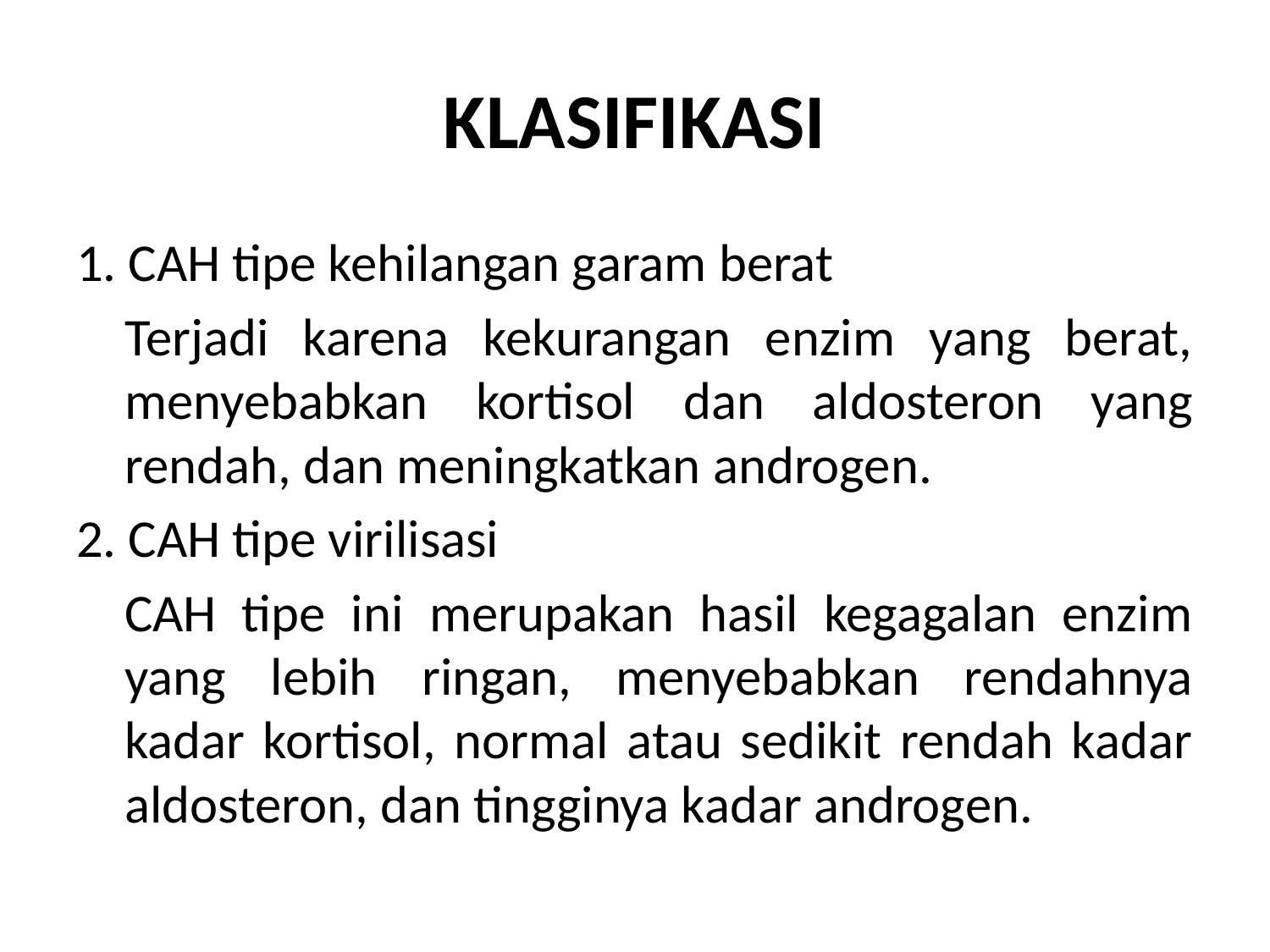

# KLASIFIKASI
1. CAH tipe kehilangan garam berat
	Terjadi karena kekurangan enzim yang berat, menyebabkan kortisol dan aldosteron yang rendah, dan meningkatkan androgen.
2. CAH tipe virilisasi
	CAH tipe ini merupakan hasil kegagalan enzim yang lebih ringan, menyebabkan rendahnya kadar kortisol, normal atau sedikit rendah kadar aldosteron, dan tingginya kadar androgen.